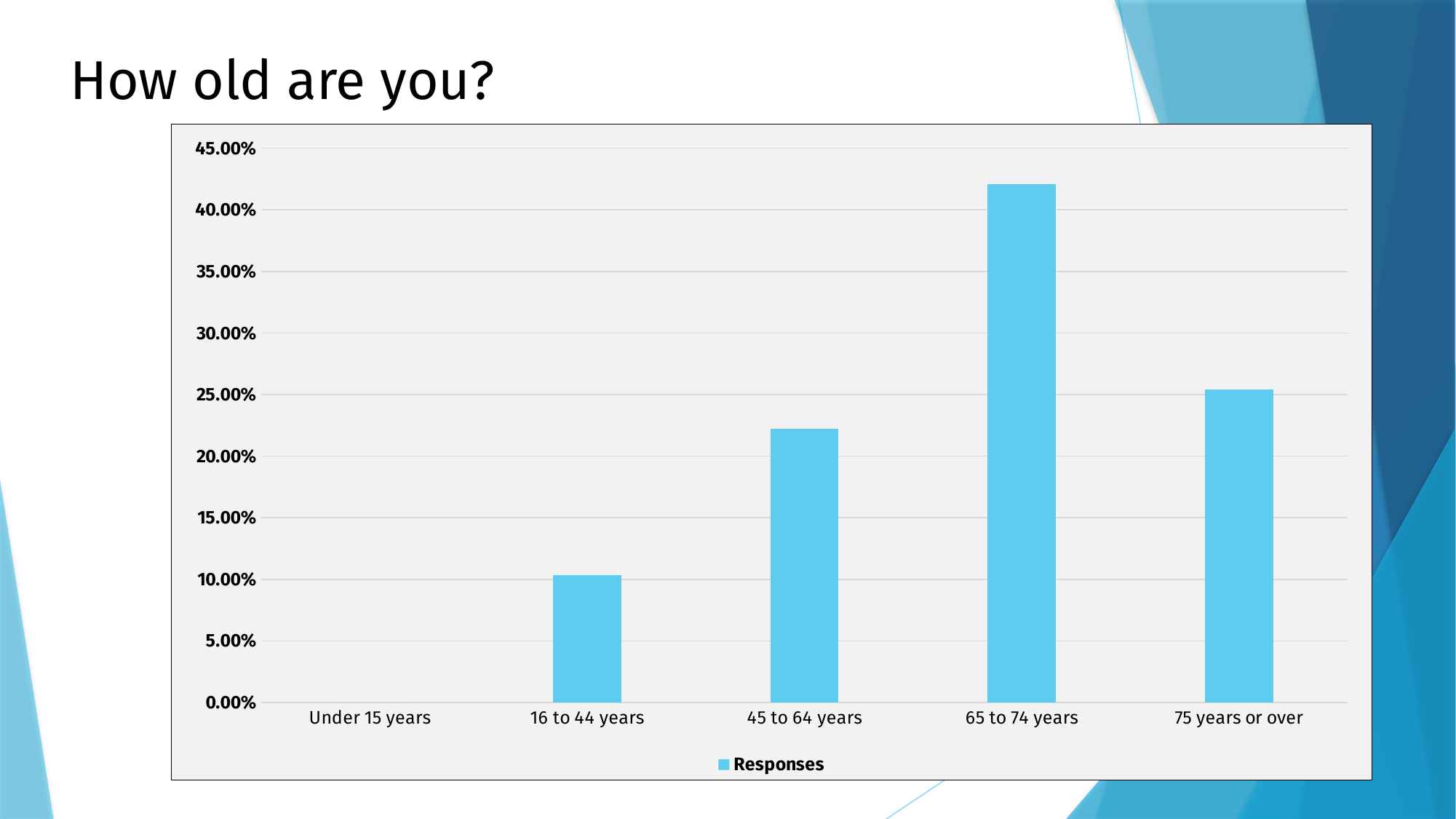

# How old are you?

### Chart

| Category | Responses |
|---|---|
| Under 15 years | 0.0 |
| 16 to 44 years | 0.1032 |
| 45 to 64 years | 0.2222 |
| 65 to 74 years | 0.4206 |
| 75 years or over | 0.254 |